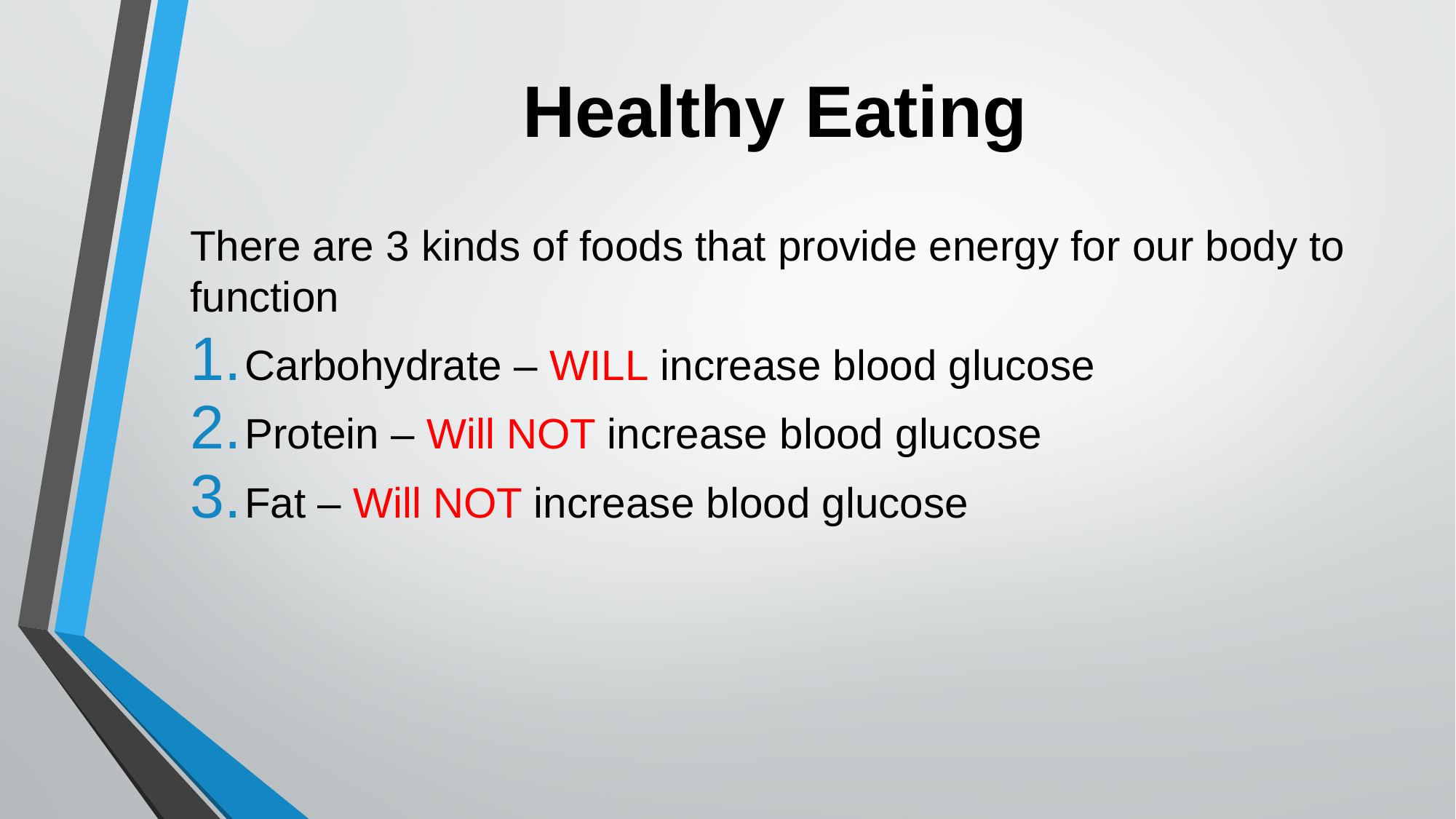

# Healthy Eating
There are 3 kinds of foods that provide energy for our body to function
Carbohydrate – WILL increase blood glucose
Protein – Will NOT increase blood glucose
Fat – Will NOT increase blood glucose